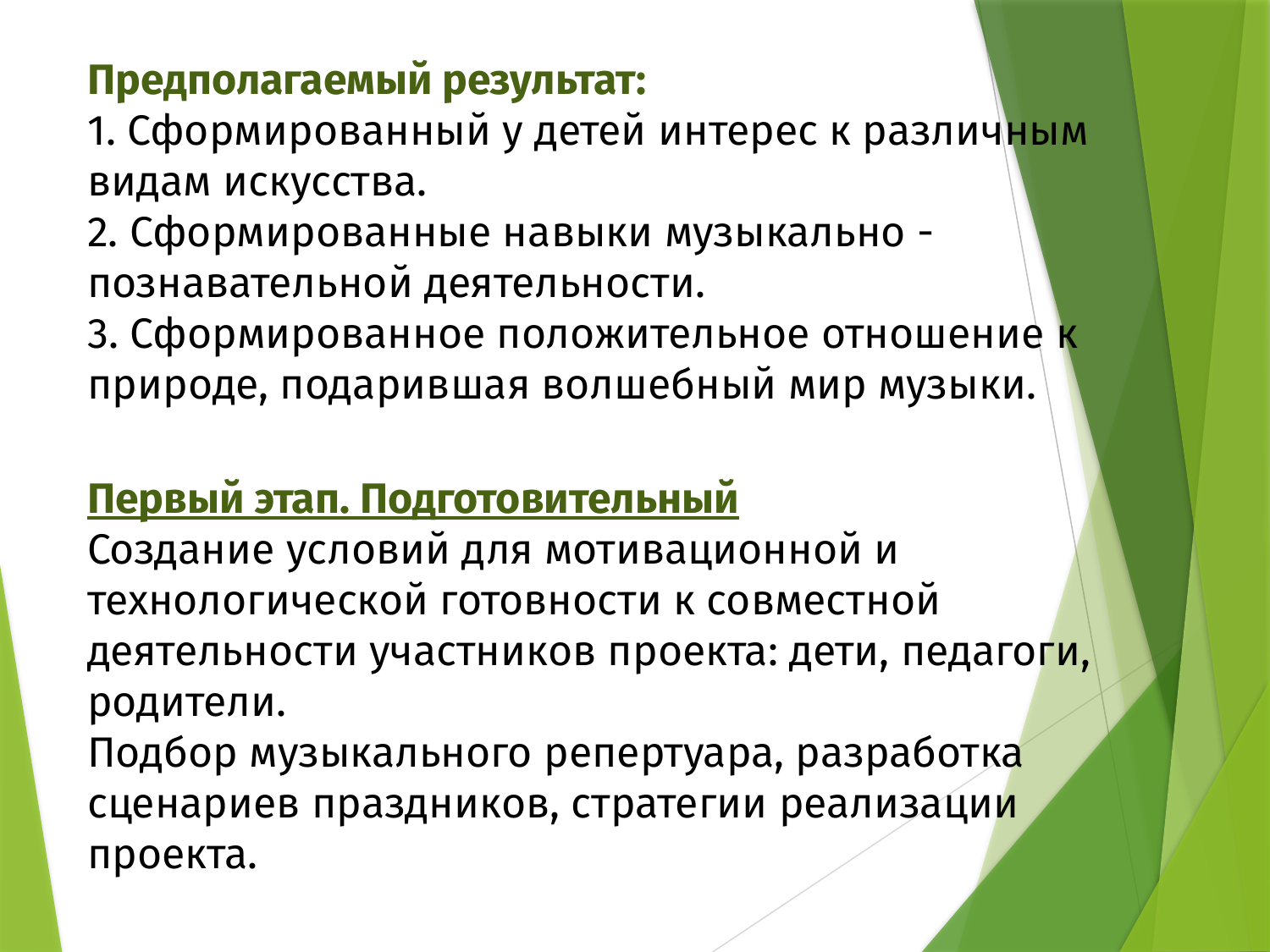

Предполагаемый результат:
1. Сформированный у детей интерес к различным видам искусства.
2. Сформированные навыки музыкально - познавательной деятельности.
3. Сформированное положительное отношение к природе, подарившая волшебный мир музыки.

Первый этап. Подготовительный
Создание условий для мотивационной и технологической готовности к совместной деятельности участников проекта: дети, педагоги, родители.
Подбор музыкального репертуара, разработка сценариев праздников, стратегии реализации проекта.